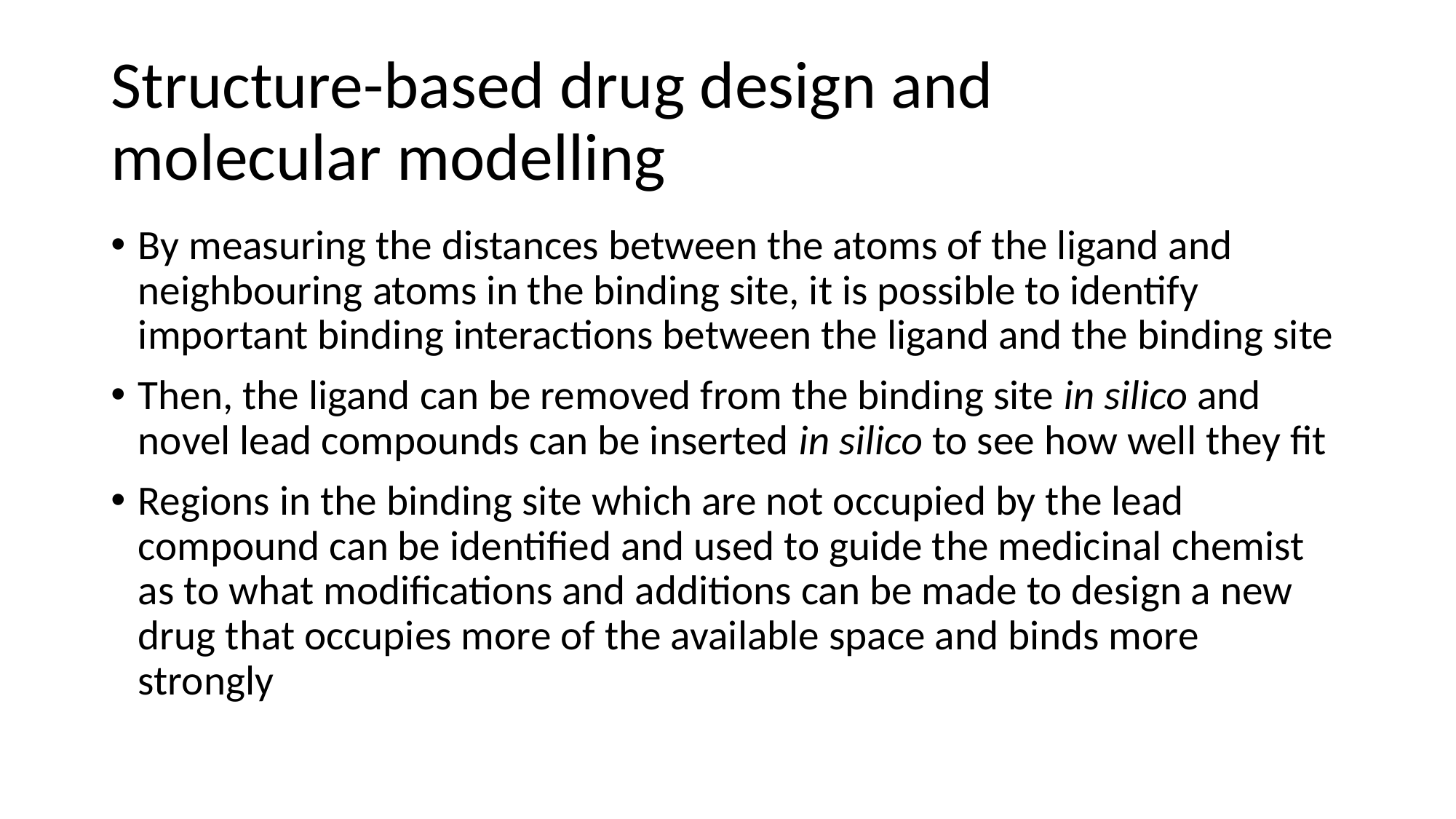

# Structure-based drug design and molecular modelling
By measuring the distances between the atoms of the ligand and neighbouring atoms in the binding site, it is possible to identify important binding interactions between the ligand and the binding site
Then, the ligand can be removed from the binding site in silico and novel lead compounds can be inserted in silico to see how well they fit
Regions in the binding site which are not occupied by the lead compound can be identified and used to guide the medicinal chemist as to what modifications and additions can be made to design a new drug that occupies more of the available space and binds more strongly